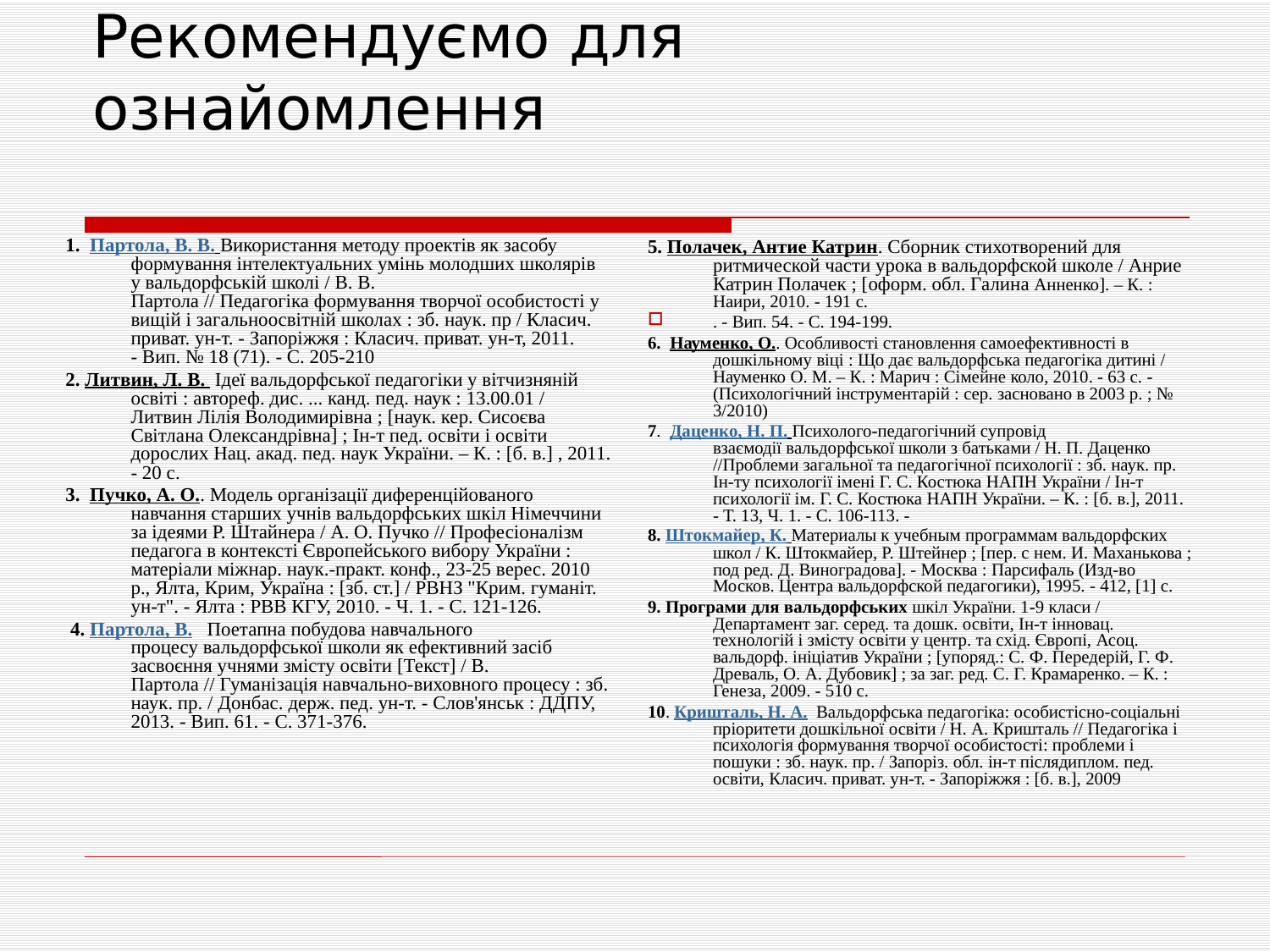

# Рекомендуємо для ознайомлення

1.  Партола, В. В. Використання методу проектів як засобу формування інтелектуальних умінь молодших школярів у вальдорфській школі / В. В. Партола // Педагогіка формування творчої особистості у вищій і загальноосвітній школах : зб. наук. пр / Класич. приват. ун-т. - Запоріжжя : Класич. приват. ун-т, 2011. - Вип. № 18 (71). - С. 205-210
2. Литвин, Л. В.  Ідеї вальдорфської педагогіки у вітчизняній освіті : автореф. дис. ... канд. пед. наук : 13.00.01 / Литвин Лілія Володимирівна ; [наук. кер. Сисоєва Світлана Олександрівна] ; Ін-т пед. освіти і освіти дорослих Нац. акад. пед. наук України. – К. : [б. в.] , 2011. - 20 с.
3.  Пучко, А. О.. Модель організації диференційованого навчання старших учнів вальдорфських шкіл Німеччини за ідеями Р. Штайнера / А. О. Пучко // Професіоналізм педагога в контексті Європейського вибору України : матеріали міжнар. наук.-практ. конф., 23-25 верес. 2010 р., Ялта, Крим, Україна : [зб. ст.] / РВНЗ "Крим. гуманіт. ун-т". - Ялта : РВВ КГУ, 2010. - Ч. 1. - С. 121-126.
 4. Партола, В.   Поетапна побудова навчального процесу вальдорфської школи як ефективний засіб засвоєння учнями змісту освіти [Текст] / В. Партола // Гуманізація навчально-виховного процесу : зб. наук. пр. / Донбас. держ. пед. ун-т. - Слов'янськ : ДДПУ, 2013. - Вип. 61. - С. 371-376.

5. Полачек, Антие Катрин. Сборник стихотворений для ритмической части урока в вальдорфской школе / Анрие Катрин Полачек ; [оформ. обл. Галина Анненко]. – К. : Наири, 2010. - 191 с.
. - Вип. 54. - С. 194-199.
6.  Науменко, О.. Особливості становлення самоефективності в дошкільному віці : Що дає вальдорфська педагогіка дитині / Науменко О. М. – К. : Марич : Сімейне коло, 2010. - 63 с. - (Психологічний інструментарій : сер. засновано в 2003 р. ; № 3/2010)
7.  Даценко, Н. П. Психолого-педагогічний супровід взаємодії вальдорфської школи з батьками / Н. П. Даценко //Проблеми загальної та педагогічної психології : зб. наук. пр. Ін-ту психології імені Г. С. Костюка НАПН України / Ін-т психології ім. Г. С. Костюка НАПН України. – К. : [б. в.], 2011. - Т. 13, Ч. 1. - С. 106-113. -
8. Штокмайер, К. Материалы к учебным программам вальдорфских школ / К. Штокмайер, Р. Штейнер ; [пер. с нем. И. Маханькова ; под ред. Д. Виноградова]. - Москва : Парсифаль (Изд-во Москов. Центра вальдорфской педагогики), 1995. - 412, [1] с.
9. Програми для вальдорфських шкіл України. 1-9 класи / Департамент заг. серед. та дошк. освіти, Ін-т інновац. технологій і змісту освіти у центр. та схід. Європі, Асоц. вальдорф. ініціатив України ; [упоряд.: С. Ф. Передерій, Г. Ф. Древаль, О. А. Дубовик] ; за заг. ред. С. Г. Крамаренко. – К. : Генеза, 2009. - 510 с.
10. Кришталь, Н. А.  Вальдорфська педагогіка: особистісно-соціальні пріоритети дошкільної освіти / Н. А. Кришталь // Педагогіка і психологія формування творчої особистості: проблеми і пошуки : зб. наук. пр. / Запоріз. обл. ін-т післядиплом. пед. освіти, Класич. приват. ун-т. - Запоріжжя : [б. в.], 2009